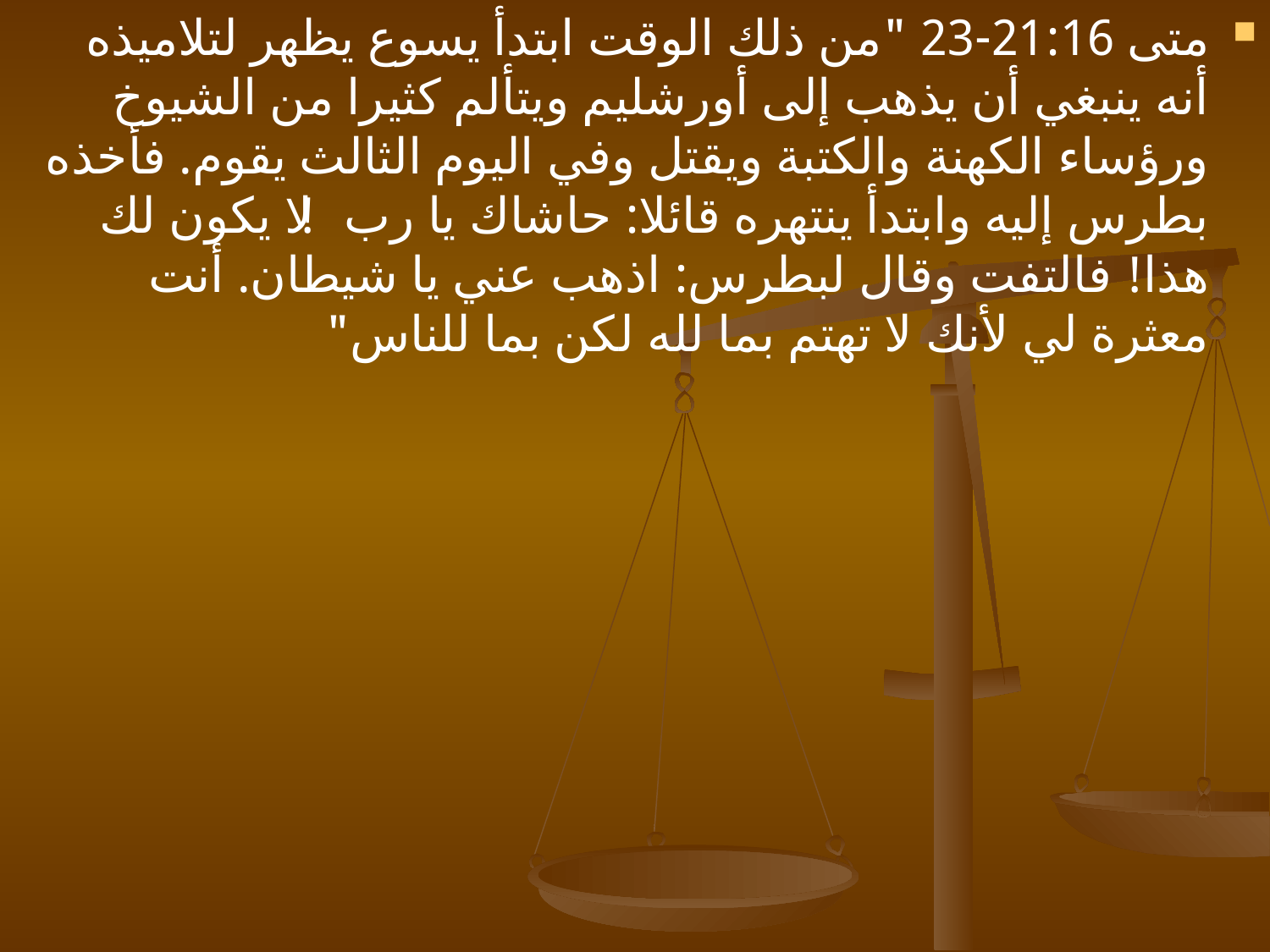

متى 21:16-23 "من ذلك الوقت ابتدأ يسوع يظهر لتلاميذه أنه ينبغي أن يذهب إلى أورشليم ويتألم كثيرا من الشيوخ ورؤساء الكهنة والكتبة ويقتل وفي اليوم الثالث يقوم. فأخذه بطرس إليه وابتدأ ينتهره قائلا: حاشاك يا رب! لا يكون لك هذا! فالتفت وقال لبطرس: اذهب عني يا شيطان. أنت معثرة لي لأنك لا تهتم بما لله لكن بما للناس"
#